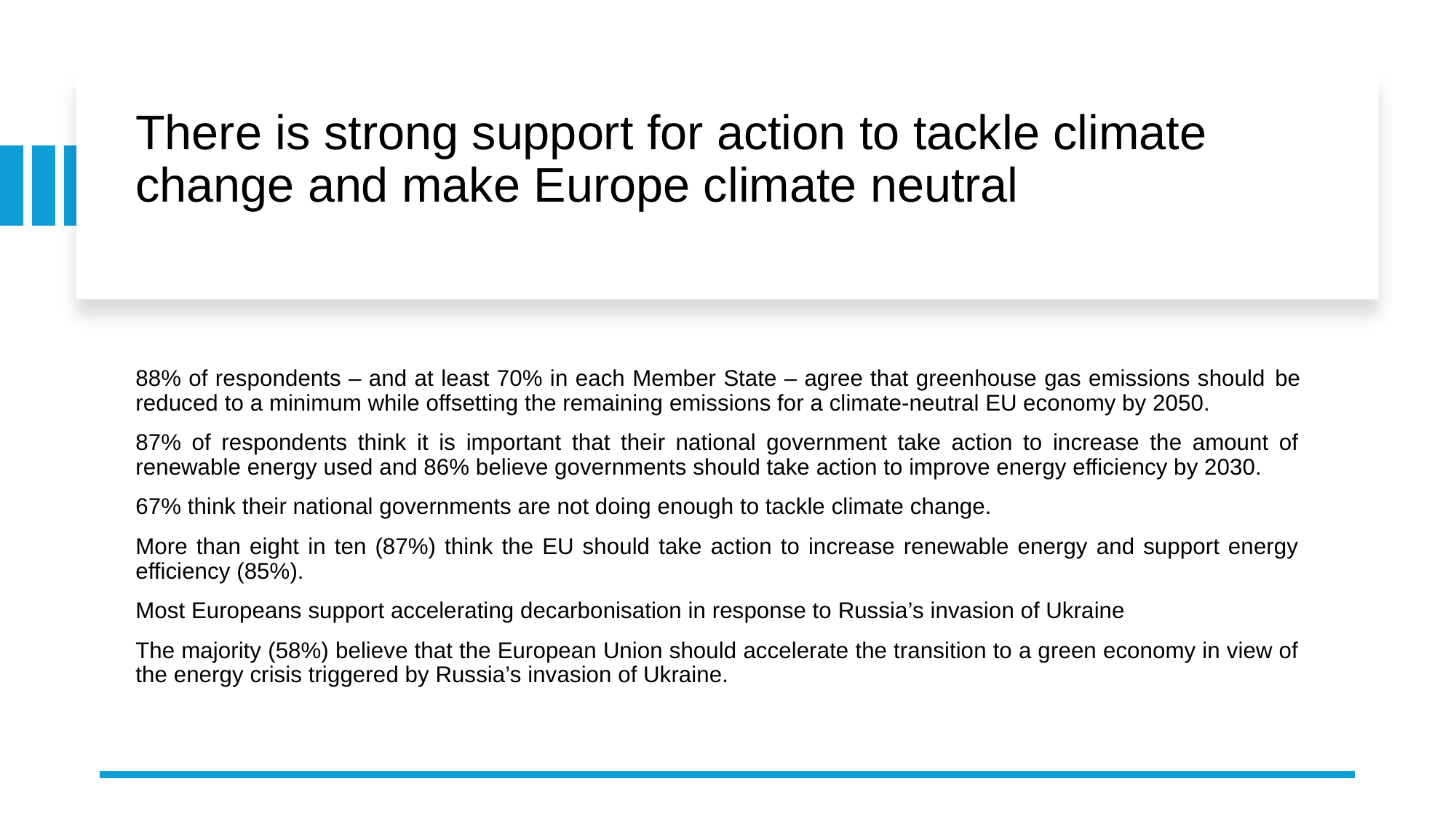

# There is strong support for action to tackle climate change and make Europe climate neutral

88% of respondents – and at least 70% in each Member State – agree that greenhouse gas emissions should be reduced to a minimum while offsetting the remaining emissions for a climate-neutral EU economy by 2050.
87% of respondents think it is important that their national government take action to increase the amount of renewable energy used and 86% believe governments should take action to improve energy efficiency by 2030.
67% think their national governments are not doing enough to tackle climate change.
More than eight in ten (87%) think the EU should take action to increase renewable energy and support energy efficiency (85%).
Most Europeans support accelerating decarbonisation in response to Russia’s invasion of Ukraine
The majority (58%) believe that the European Union should accelerate the transition to a green economy in view of the energy crisis triggered by Russia’s invasion of Ukraine.